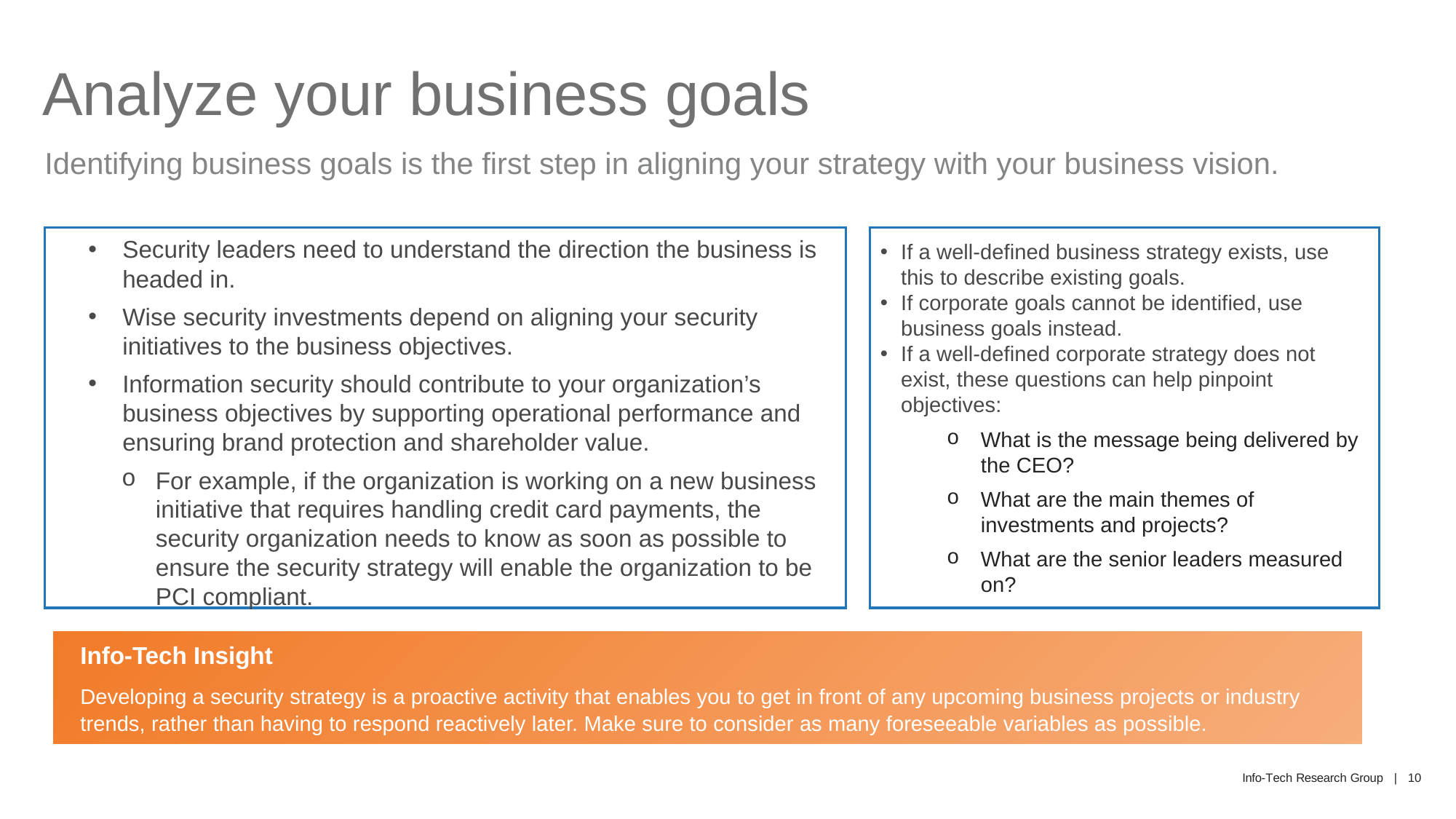

# Analyze your business goals
Identifying business goals is the first step in aligning your strategy with your business vision.

Security leaders need to understand the direction the business is headed in.
Wise security investments depend on aligning your security initiatives to the business objectives.
Information security should contribute to your organization’s business objectives by supporting operational performance and ensuring brand protection and shareholder value.
For example, if the organization is working on a new business initiative that requires handling credit card payments, the security organization needs to know as soon as possible to ensure the security strategy will enable the organization to be PCI compliant.

If a well-defined business strategy exists, use this to describe existing goals.
If corporate goals cannot be identified, use business goals instead.
If a well-defined corporate strategy does not exist, these questions can help pinpoint objectives:
What is the message being delivered by the CEO?
What are the main themes of investments and projects?
What are the senior leaders measured on?
Info-Tech Insight
Developing a security strategy is a proactive activity that enables you to get in front of any upcoming business projects or industry trends, rather than having to respond reactively later. Make sure to consider as many foreseeable variables as possible.